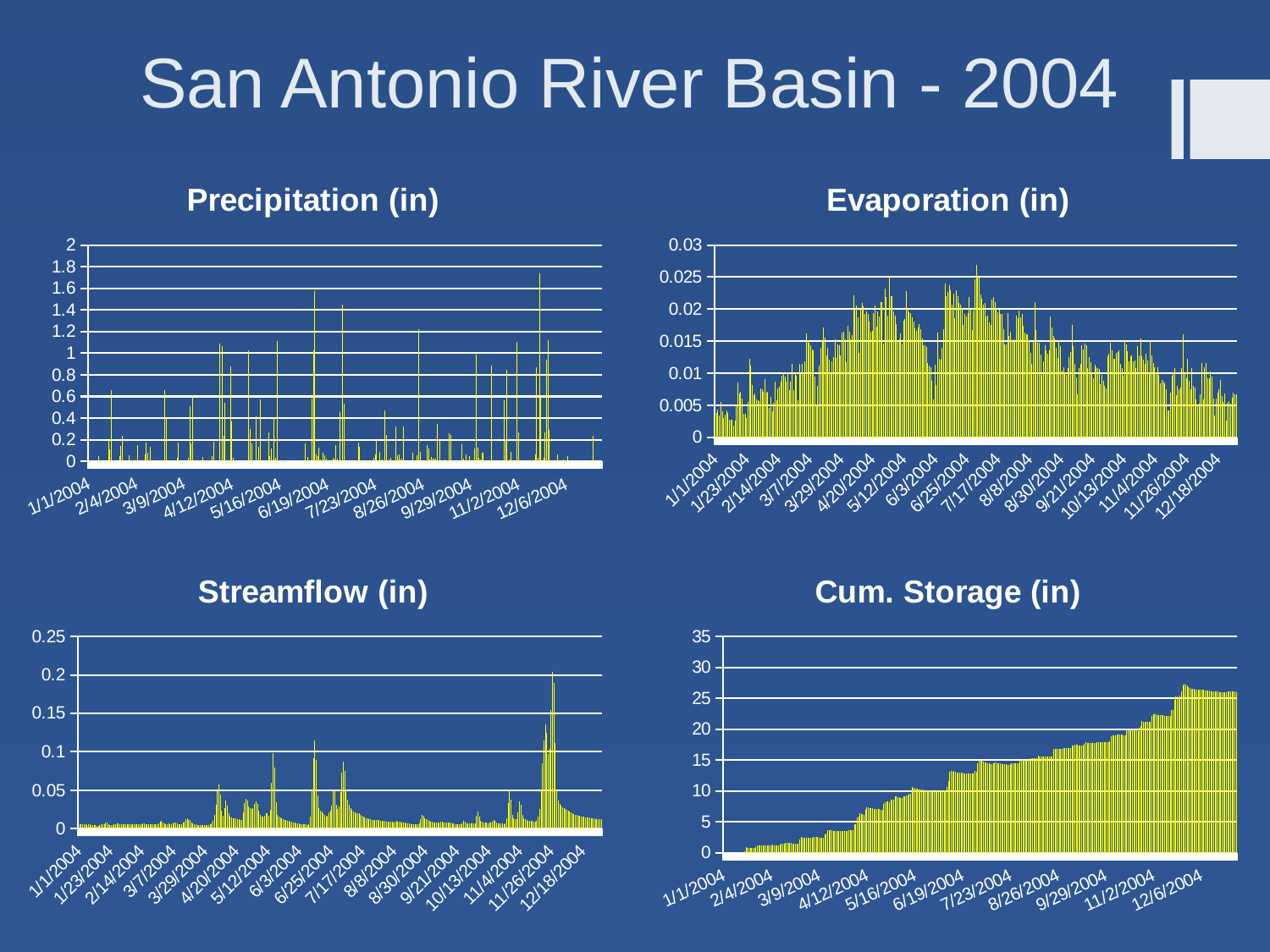

# San Antonio River Basin - 2004

### Chart:

| Category | Precipitation (in) |
|---|---|
| 37987 | 0.0 |
| 37988 | 2.0858307086614173e-05 |
| 37989 | 0.0 |
| 37990 | 0.0 |
| 37991 | 0.0 |
| 37992 | 0.0 |
| 37993 | 2.607291338582677e-05 |
| 37994 | 0.04826102362204724 |
| 37995 | 0.0019450393700787402 |
| 37996 | 0.0 |
| 37997 | 0.0 |
| 37998 | 0.0 |
| 37999 | 0.00015643740157480316 |
| 38000 | 0.0006153188976377953 |
| 38001 | 0.19573464566929133 |
| 38002 | 0.10820787401574802 |
| 38003 | 0.658220472440945 |
| 38004 | 6.778937007874015e-05 |
| 38005 | 1.5643740157480315e-05 |
| 38006 | 0.0 |
| 38007 | 0.0 |
| 38008 | 0.0 |
| 38009 | 0.04693110236220473 |
| 38010 | 0.1391771653543307 |
| 38011 | 0.2348334645669291 |
| 38012 | 0.0 |
| 38013 | 0.002398708661417323 |
| 38014 | 0.0 |
| 38015 | 0.0 |
| 38016 | 0.052886220472440945 |
| 38017 | 0.00043281102362204726 |
| 38018 | 0.000198153937007874 |
| 38019 | 0.01245763779527559 |
| 38020 | 0.0 |
| 38021 | 0.0088751968503937 |
| 38022 | 0.15079015748031496 |
| 38023 | 0.0 |
| 38024 | 0.0 |
| 38025 | 0.0 |
| 38026 | 2.607291338582677e-05 |
| 38027 | 0.06421220472440944 |
| 38028 | 0.17207086614173225 |
| 38029 | 0.07681614173228346 |
| 38030 | 0.0021901220472440946 |
| 38031 | 0.13348267716535434 |
| 38032 | 0.0 |
| 38033 | 0.0 |
| 38034 | 0.0 |
| 38035 | 0.0 |
| 38036 | 0.0 |
| 38037 | 4.6931102362204726e-05 |
| 38038 | 0.0 |
| 38039 | 0.0 |
| 38040 | 0.0010481299212598426 |
| 38041 | 0.657763779527559 |
| 38042 | 0.3966692913385827 |
| 38043 | 0.0 |
| 38044 | 0.0 |
| 38045 | 0.0 |
| 38046 | 0.004880866141732283 |
| 38047 | 0.0 |
| 38048 | 0.008270314960629922 |
| 38049 | 0.011133110236220472 |
| 38050 | 0.030468779527559057 |
| 38051 | 0.17546535433070864 |
| 38052 | 0.0 |
| 38053 | 0.0 |
| 38054 | 0.0 |
| 38055 | 0.0 |
| 38056 | 0.0 |
| 38057 | 0.00015643740157480316 |
| 38058 | 0.030463582677165355 |
| 38059 | 0.5117125984251968 |
| 38060 | 0.16315905511811024 |
| 38061 | 0.6110118110236221 |
| 38062 | 0.0020493307086614176 |
| 38063 | 0.0 |
| 38064 | 0.0 |
| 38065 | 0.0 |
| 38066 | 0.0009855551181102362 |
| 38067 | 0.00014600826771653543 |
| 38068 | 0.038749527559055114 |
| 38069 | 6.778937007874015e-05 |
| 38070 | 0.012311614173228347 |
| 38071 | 0.0008030472440944882 |
| 38072 | 0.00026594370078740156 |
| 38073 | 0.007670629921259843 |
| 38074 | 0.0 |
| 38075 | 0.04890748031496063 |
| 38076 | 0.18408503937007875 |
| 38077 | 0.0 |
| 38078 | 0.0 |
| 38079 | 7.3003937007874e-05 |
| 38080 | 1.0856299212598424 |
| 38081 | 0.00022944133858267715 |
| 38082 | 1.0660905511811025 |
| 38083 | 0.23354527559055116 |
| 38084 | 0.5421535433070866 |
| 38085 | 0.0 |
| 38086 | 0.0 |
| 38087 | 0.0 |
| 38088 | 0.8814291338582677 |
| 38089 | 0.3681964566929134 |
| 38090 | 0.029519724409448823 |
| 38091 | 0.0 |
| 38092 | 0.0 |
| 38093 | 0.0 |
| 38094 | 0.0 |
| 38095 | 0.0 |
| 38096 | 0.00017729566929133858 |
| 38097 | 0.0 |
| 38098 | 0.0022579133858267714 |
| 38099 | 0.0 |
| 38100 | 0.0 |
| 38101 | 1.027748031496063 |
| 38102 | 0.2988007874015748 |
| 38103 | 0.16879055118110237 |
| 38104 | 0.0009490551181102361 |
| 38105 | 0.0 |
| 38106 | 0.41375984251968495 |
| 38107 | 0.0 |
| 38108 | 0.13113110236220474 |
| 38109 | 0.5690354330708661 |
| 38110 | 0.0 |
| 38111 | 0.0 |
| 38112 | 0.0 |
| 38113 | 0.0 |
| 38114 | 0.0 |
| 38115 | 0.26592283464566924 |
| 38116 | 0.04865708661417322 |
| 38117 | 0.12276692913385827 |
| 38118 | 0.01569590551181102 |
| 38119 | 0.4088031496062992 |
| 38120 | 0.029186023622047245 |
| 38121 | 1.114027559055118 |
| 38122 | 0.0 |
| 38123 | 0.0 |
| 38124 | 0.0 |
| 38125 | 0.0006048897637795275 |
| 38126 | 2.0858307086614173e-05 |
| 38127 | 1.5643740157480315e-05 |
| 38128 | 0.0015956614173228344 |
| 38129 | 1.5643740157480315e-05 |
| 38130 | 0.0 |
| 38131 | 0.0 |
| 38132 | 0.0 |
| 38133 | 0.0 |
| 38134 | 0.0 |
| 38135 | 0.01160244094488189 |
| 38136 | 5.214566929133858e-06 |
| 38137 | 0.0 |
| 38138 | 0.0002503 |
| 38139 | 0.00043281102362204726 |
| 38140 | 0.0 |
| 38141 | 0.1692496062992126 |
| 38142 | 0.008776141732283464 |
| 38143 | 0.0370496062992126 |
| 38144 | 0.0 |
| 38145 | 0.00011993543307086614 |
| 38146 | 0.5786614173228346 |
| 38147 | 1.029015748031496 |
| 38148 | 1.5704763779527557 |
| 38149 | 0.06727322834645669 |
| 38150 | 0.046107480314960626 |
| 38151 | 0.1286437007874016 |
| 38152 | 0.015570748031496063 |
| 38153 | 0.002122334645669291 |
| 38154 | 0.08207244094488188 |
| 38155 | 0.05548307086614173 |
| 38156 | 0.026469212598425194 |
| 38157 | 0.0 |
| 38158 | 0.0 |
| 38159 | 0.000698751968503937 |
| 38160 | 0.0 |
| 38161 | 0.028937007874015746 |
| 38162 | 0.02604255905511811 |
| 38163 | 0.14723897637795275 |
| 38164 | 0.02821523622047244 |
| 38165 | 0.0013269173228346457 |
| 38166 | 0.45459055118110236 |
| 38167 | 0.0035724685039370077 |
| 38168 | 1.4455078740157479 |
| 38169 | 0.5301929133858269 |
| 38170 | 0.0028106574803149604 |
| 38171 | 0.0 |
| 38172 | 0.0 |
| 38173 | 0.0 |
| 38174 | 0.0 |
| 38175 | 0.00029201653543307085 |
| 38176 | 0.0 |
| 38177 | 8.343346456692913e-05 |
| 38178 | 0.00011993543307086614 |
| 38179 | 0.1758511811023622 |
| 38180 | 0.13191850393700788 |
| 38181 | 0.00016686653543307087 |
| 38182 | 0.0 |
| 38183 | 0.0 |
| 38184 | 0.0 |
| 38185 | 0.0 |
| 38186 | 3.128748031496063e-05 |
| 38187 | 0.0013453622047244094 |
| 38188 | 0.00017729566929133858 |
| 38189 | 0.0 |
| 38190 | 0.02941023622047244 |
| 38191 | 0.0657244094488189 |
| 38192 | 0.19648543307086613 |
| 38193 | 0.0002503 |
| 38194 | 0.08671850393700788 |
| 38195 | 0.0012619291338582677 |
| 38196 | 0.014428740157480316 |
| 38197 | 0.0016425944881889765 |
| 38198 | 0.47331102362204724 |
| 38199 | 0.243353937007874 |
| 38200 | 0.0075089763779527564 |
| 38201 | 0.019210511811023623 |
| 38202 | 0.03154299212598425 |
| 38203 | 0.0 |
| 38204 | 0.0 |
| 38205 | 0.0 |
| 38206 | 0.32346023622047243 |
| 38207 | 0.05596299212598425 |
| 38208 | 0.06348740157480315 |
| 38209 | 0.015132716535433072 |
| 38210 | 0.026166771653543305 |
| 38211 | 0.32402874015748034 |
| 38212 | 0.0 |
| 38213 | 0.0 |
| 38214 | 0.0 |
| 38215 | 0.0 |
| 38216 | 0.0 |
| 38217 | 0.0 |
| 38218 | 0.07759291338582677 |
| 38219 | 0.0003702350393700787 |
| 38220 | 0.00021379763779527555 |
| 38221 | 0.05803818897637795 |
| 38222 | 1.2214212598425196 |
| 38223 | 0.08633779527559055 |
| 38224 | 0.0006570354330708661 |
| 38225 | 9.386259842519685e-05 |
| 38226 | 0.0 |
| 38227 | 5.7360236220472436e-05 |
| 38228 | 0.1533555118110236 |
| 38229 | 0.12096771653543306 |
| 38230 | 0.020305590551181103 |
| 38231 | 0.038014291338582674 |
| 38232 | 0.02892527559055118 |
| 38233 | 0.02464933070866142 |
| 38234 | 0.025155118110236217 |
| 38235 | 0.34658700787401575 |
| 38236 | 0.008864803149606299 |
| 38237 | 0.20046929133858266 |
| 38238 | 0.0038275 |
| 38239 | 0.0 |
| 38240 | 0.0 |
| 38241 | 0.016509370078740156 |
| 38242 | 0.0005736023622047244 |
| 38243 | 5.214566929133858e-05 |
| 38244 | 0.2582468503937008 |
| 38245 | 0.24552834645669291 |
| 38246 | 0.003431192913385827 |
| 38247 | 0.0025499291338582676 |
| 38248 | 0.0 |
| 38249 | 0.00035459133858267716 |
| 38250 | 0.0 |
| 38251 | 0.0 |
| 38252 | 0.001684311023622047 |
| 38253 | 0.154653937007874 |
| 38254 | 0.02894090551181102 |
| 38255 | 9.386259842519685e-05 |
| 38256 | 0.06556811023622047 |
| 38257 | 0.0012045669291338582 |
| 38258 | 0.05255787401574803 |
| 38259 | 0.0 |
| 38260 | 0.0 |
| 38261 | 2.0858307086614173e-05 |
| 38262 | 0.12055078740157481 |
| 38263 | 0.9845078740157479 |
| 38264 | 0.12385669291338582 |
| 38265 | 0.02936850393700787 |
| 38266 | 0.019705905511811023 |
| 38267 | 0.08208779527559056 |
| 38268 | 0.07835944881889763 |
| 38269 | 0.009876417322834646 |
| 38270 | 0.0006883228346456692 |
| 38271 | 0.0 |
| 38272 | 0.0 |
| 38273 | 0.004364606299212598 |
| 38274 | 0.8861850393700788 |
| 38275 | 0.0009699133858267717 |
| 38276 | 0.0 |
| 38277 | 0.0 |
| 38278 | 0.0 |
| 38279 | 0.0 |
| 38280 | 0.0 |
| 38281 | 0.0 |
| 38282 | 0.0 |
| 38283 | 0.5615787401574803 |
| 38284 | 0.18985748031496064 |
| 38285 | 0.8425551181102361 |
| 38286 | 0.0001877248031496063 |
| 38287 | 0.014100236220472441 |
| 38288 | 0.08560236220472442 |
| 38289 | 0.0007874015748031496 |
| 38290 | 0.0 |
| 38291 | 0.0011680669291338583 |
| 38292 | 1.100952755905512 |
| 38293 | 0.26389409448818896 |
| 38294 | 0.0 |
| 38295 | 0.0 |
| 38296 | 0.0 |
| 38297 | 0.0 |
| 38298 | 0.0 |
| 38299 | 0.0 |
| 38300 | 0.0 |
| 38301 | 0.0 |
| 38302 | 0.0003754496062992126 |
| 38303 | 9.386259842519685e-05 |
| 38304 | 0.0 |
| 38305 | 0.06188149606299213 |
| 38306 | 0.8708031496062992 |
| 38307 | 0.032898779527559055 |
| 38308 | 1.739011811023622 |
| 38309 | 0.5886023622047244 |
| 38310 | 0.0 |
| 38311 | 0.0313865748031496 |
| 38312 | 0.2648066929133858 |
| 38313 | 0.9386929133858267 |
| 38314 | 1.1167480314960632 |
| 38315 | 0.2921208661417323 |
| 38316 | 0.0 |
| 38317 | 0.0 |
| 38318 | 0.0014079370078740156 |
| 38319 | 0.0 |
| 38320 | 4.1716535433070865e-05 |
| 38321 | 0.06767992125984253 |
| 38322 | 0.008604055118110236 |
| 38323 | 0.0 |
| 38324 | 0.0 |
| 38325 | 0.01622775590551181 |
| 38326 | 0.005324094488188976 |
| 38327 | 0.01093496062992126 |
| 38328 | 0.05038346456692913 |
| 38329 | 0.0 |
| 38330 | 0.001434007874015748 |
| 38331 | 0.0 |
| 38332 | 0.0 |
| 38333 | 0.0 |
| 38334 | 0.0 |
| 38335 | 0.0 |
| 38336 | 0.0 |
| 38337 | 0.0 |
| 38338 | 0.000359805905511811 |
| 38339 | 0.0020441141732283467 |
| 38340 | 0.0 |
| 38341 | 0.0 |
| 38342 | 0.0 |
| 38343 | 0.004369803149606299 |
| 38344 | 0.0004953858267716535 |
| 38345 | 0.0 |
| 38346 | 0.2358240157480315 |
| 38347 | 0.00038066417322834645 |
| 38348 | 0.0 |
| 38349 | 0.0 |
| 38350 | 0.0 |
| 38351 | 0.0 |
| 38352 | 0.0 |

### Chart:

| Category | Evaporation (in) |
|---|---|
| 37987 | 0.003323468503937007 |
| 37988 | 0.0038516811023622047 |
| 37989 | 0.004353661417322834 |
| 37990 | 0.0033693976377952755 |
| 37991 | 0.005541299212598425 |
| 37992 | 0.00401244094488189 |
| 37993 | 0.003038035433070866 |
| 37994 | 0.003559688976377953 |
| 37995 | 0.004235551181102362 |
| 37996 | 0.0038385590551181102 |
| 37997 | 0.002818216535433071 |
| 37998 | 0.0027558818897637795 |
| 37999 | 0.002690263779527559 |
| 38000 | 0.0018667716535433073 |
| 38001 | 0.0026279291338582676 |
| 38002 | 0.0049442125984251965 |
| 38003 | 0.008500629921259842 |
| 38004 | 0.006778188976377953 |
| 38005 | 0.007116102362204724 |
| 38006 | 0.006066259842519685 |
| 38007 | 0.0037007637795275585 |
| 38008 | 0.0036581102362204724 |
| 38009 | 0.003054437007874016 |
| 38010 | 0.005554448818897637 |
| 38011 | 0.012240787401574804 |
| 38012 | 0.011243425196850393 |
| 38013 | 0.008103661417322834 |
| 38014 | 0.006548543307086614 |
| 38015 | 0.0068077165354330695 |
| 38016 | 0.005918622047244094 |
| 38017 | 0.005800511811023622 |
| 38018 | 0.0056069291338582666 |
| 38019 | 0.007631220472440944 |
| 38020 | 0.007542637795275591 |
| 38021 | 0.007089881889763778 |
| 38022 | 0.00907476377952756 |
| 38023 | 0.006988149606299212 |
| 38024 | 0.007112834645669291 |
| 38025 | 0.004570196850393701 |
| 38026 | 0.006305748031496063 |
| 38027 | 0.00411744094488189 |
| 38028 | 0.005370708661417323 |
| 38029 | 0.008684370078740157 |
| 38030 | 0.005826732283464566 |
| 38031 | 0.007598385826771654 |
| 38032 | 0.007883818897637796 |
| 38033 | 0.008677795275590552 |
| 38034 | 0.0095701968503937 |
| 38035 | 0.010131220472440944 |
| 38036 | 0.009419251968503937 |
| 38037 | 0.008690905511811025 |
| 38038 | 0.010180433070866142 |
| 38039 | 0.007414685039370079 |
| 38040 | 0.008740118110236221 |
| 38041 | 0.01145996062992126 |
| 38042 | 0.007388425196850394 |
| 38043 | 0.009872007874015749 |
| 38044 | 0.009606259842519685 |
| 38045 | 0.005731614173228346 |
| 38046 | 0.011466496062992125 |
| 38047 | 0.009816259842519685 |
| 38048 | 0.011463228346456692 |
| 38049 | 0.01005248031496063 |
| 38050 | 0.0118601968503937 |
| 38051 | 0.01615484251968504 |
| 38052 | 0.015131220472440943 |
| 38053 | 0.014819527559055117 |
| 38054 | 0.014412716535433068 |
| 38055 | 0.013684370078740156 |
| 38056 | 0.013622007874015749 |
| 38057 | 0.009419251968503937 |
| 38058 | 0.004967165354330709 |
| 38059 | 0.008028188976377953 |
| 38060 | 0.011207322834645669 |
| 38061 | 0.013914015748031496 |
| 38062 | 0.015039330708661414 |
| 38063 | 0.017109566929133856 |
| 38064 | 0.015528188976377953 |
| 38065 | 0.012844448818897637 |
| 38066 | 0.01399275590551181 |
| 38067 | 0.01208988188976378 |
| 38068 | 0.010160748031496063 |
| 38069 | 0.011794606299212598 |
| 38070 | 0.012575433070866142 |
| 38071 | 0.015334606299212596 |
| 38072 | 0.012395 |
| 38073 | 0.014534094488188976 |
| 38074 | 0.014376614173228344 |
| 38075 | 0.012837913385826771 |
| 38076 | 0.016309015748031497 |
| 38077 | 0.016509173228346455 |
| 38078 | 0.015288700787401575 |
| 38079 | 0.011706023622047245 |
| 38080 | 0.017457322834645666 |
| 38081 | 0.0164140157480315 |
| 38082 | 0.015291968503937006 |
| 38083 | 0.015938307086614173 |
| 38084 | 0.022116102362204727 |
| 38085 | 0.020098385826771654 |
| 38086 | 0.020511771653543304 |
| 38087 | 0.01878279527559055 |
| 38088 | 0.013152874015748032 |
| 38089 | 0.02022307086614173 |
| 38090 | 0.020931732283464566 |
| 38091 | 0.020426496062992124 |
| 38092 | 0.019196181102362205 |
| 38093 | 0.019681732283464568 |
| 38094 | 0.01923224409448819 |
| 38095 | 0.018090511811023623 |
| 38096 | 0.016509173228346455 |
| 38097 | 0.016614133858267717 |
| 38098 | 0.019324133858267718 |
| 38099 | 0.020518346456692912 |
| 38100 | 0.01730968503937008 |
| 38101 | 0.019648937007874016 |
| 38102 | 0.01888775590551181 |
| 38103 | 0.021046574803149608 |
| 38104 | 0.021089212598425198 |
| 38105 | 0.014685000000000002 |
| 38106 | 0.02325456692913386 |
| 38107 | 0.021873346456692914 |
| 38108 | 0.01900259842519685 |
| 38109 | 0.025183700787401574 |
| 38110 | 0.022001299212598427 |
| 38111 | 0.022001299212598427 |
| 38112 | 0.01960956692913386 |
| 38113 | 0.019041968503937006 |
| 38114 | 0.01768043307086614 |
| 38115 | 0.014970433070866141 |
| 38116 | 0.015311653543307087 |
| 38117 | 0.01615811023622047 |
| 38118 | 0.014691574803149605 |
| 38119 | 0.018129881889763777 |
| 38120 | 0.018444842519685038 |
| 38121 | 0.022755866141732285 |
| 38122 | 0.020013110236220474 |
| 38123 | 0.01953736220472441 |
| 38124 | 0.01934051181102362 |
| 38125 | 0.018733582677165354 |
| 38126 | 0.01802492125984252 |
| 38127 | 0.016948779527559056 |
| 38128 | 0.01656492125984252 |
| 38129 | 0.017201417322834648 |
| 38130 | 0.017654173228346455 |
| 38131 | 0.01692255905511811 |
| 38132 | 0.015475708661417325 |
| 38133 | 0.014379881889763779 |
| 38134 | 0.014373346456692913 |
| 38135 | 0.01405507874015748 |
| 38136 | 0.01160759842519685 |
| 38137 | 0.011164685039370077 |
| 38138 | 0.010964527559055118 |
| 38139 | 0.00881232283464567 |
| 38140 | 0.00587267716535433 |
| 38141 | 0.011315590551181101 |
| 38142 | 0.008156141732283463 |
| 38143 | 0.016391062992125983 |
| 38144 | 0.012240787401574804 |
| 38145 | 0.01211283464566929 |
| 38146 | 0.013946811023622045 |
| 38147 | 0.01683066929133858 |
| 38148 | 0.024019015748031496 |
| 38149 | 0.02204720472440945 |
| 38150 | 0.022736181102362203 |
| 38151 | 0.023720433070866142 |
| 38152 | 0.02288055118110236 |
| 38153 | 0.02069551181102362 |
| 38154 | 0.022355629921259845 |
| 38155 | 0.018579370078740158 |
| 38156 | 0.022910078740157477 |
| 38157 | 0.02202425196850394 |
| 38158 | 0.021013740157480316 |
| 38159 | 0.02074799212598425 |
| 38160 | 0.020193543307086618 |
| 38161 | 0.017473740157480315 |
| 38162 | 0.019261771653543307 |
| 38163 | 0.018900905511811023 |
| 38164 | 0.019396299212598424 |
| 38165 | 0.021833976377952757 |
| 38166 | 0.019954055118110235 |
| 38167 | 0.01673555118110236 |
| 38168 | 0.019711259842519684 |
| 38169 | 0.024714527559055115 |
| 38170 | 0.026896299212598427 |
| 38171 | 0.02499011811023622 |
| 38172 | 0.02510822834645669 |
| 38173 | 0.02222767716535433 |
| 38174 | 0.02166992125984252 |
| 38175 | 0.020764409448818896 |
| 38176 | 0.020974370078740156 |
| 38177 | 0.0188648031496063 |
| 38178 | 0.01902555118110236 |
| 38179 | 0.017883818897637797 |
| 38180 | 0.01759511811023622 |
| 38181 | 0.021509173228346456 |
| 38182 | 0.021840511811023623 |
| 38183 | 0.02104326771653543 |
| 38184 | 0.020111535433070864 |
| 38185 | 0.01950456692913386 |
| 38186 | 0.019881850393700787 |
| 38187 | 0.019248661417322833 |
| 38188 | 0.0191896062992126 |
| 38189 | 0.016833976377952756 |
| 38190 | 0.0144651968503937 |
| 38191 | 0.014468464566929134 |
| 38192 | 0.019366771653543308 |
| 38193 | 0.015784094488188974 |
| 38194 | 0.016436968503937006 |
| 38195 | 0.015108228346456695 |
| 38196 | 0.015351023622047244 |
| 38197 | 0.015036062992125983 |
| 38198 | 0.018943543307086613 |
| 38199 | 0.01854984251968504 |
| 38200 | 0.019806417322834644 |
| 38201 | 0.01878279527559055 |
| 38202 | 0.019314291338582677 |
| 38203 | 0.017454055118110236 |
| 38204 | 0.016374645669291338 |
| 38205 | 0.016066259842519685 |
| 38206 | 0.01607279527559055 |
| 38207 | 0.015157440944881887 |
| 38208 | 0.013188937007874015 |
| 38209 | 0.011414015748031496 |
| 38210 | 0.015039330708661414 |
| 38211 | 0.021154842519685038 |
| 38212 | 0.016791299212598428 |
| 38213 | 0.01472767716535433 |
| 38214 | 0.01477031496062992 |
| 38215 | 0.012923188976377955 |
| 38216 | 0.009770314960629922 |
| 38217 | 0.01188972440944882 |
| 38218 | 0.01429787401574803 |
| 38219 | 0.013549842519685041 |
| 38220 | 0.013074133858267717 |
| 38221 | 0.013549842519685041 |
| 38222 | 0.01888122047244094 |
| 38223 | 0.01707673228346457 |
| 38224 | 0.015872677165354333 |
| 38225 | 0.015475708661417325 |
| 38226 | 0.014022283464566928 |
| 38227 | 0.012411377952755907 |
| 38228 | 0.015219803149606298 |
| 38229 | 0.014278188976377951 |
| 38230 | 0.01041007874015748 |
| 38231 | 0.010915314960629922 |
| 38232 | 0.010114803149606298 |
| 38233 | 0.009753897637795276 |
| 38234 | 0.010830039370078742 |
| 38235 | 0.012578700787401573 |
| 38236 | 0.013274251968503936 |
| 38237 | 0.01760496062992126 |
| 38238 | 0.014235551181102361 |
| 38239 | 0.011519015748031495 |
| 38240 | 0.009399566929133856 |
| 38241 | 0.006706023622047245 |
| 38242 | 0.01074799212598425 |
| 38243 | 0.01140744094488189 |
| 38244 | 0.014310984251968506 |
| 38245 | 0.013753267716535433 |
| 38246 | 0.014691574803149605 |
| 38247 | 0.014366771653543307 |
| 38248 | 0.010770984251968504 |
| 38249 | 0.01246716535433071 |
| 38250 | 0.011751929133858268 |
| 38251 | 0.010144330708661418 |
| 38252 | 0.009235551181102362 |
| 38253 | 0.011295905511811024 |
| 38254 | 0.01099736220472441 |
| 38255 | 0.010751299212598426 |
| 38256 | 0.010711929133858268 |
| 38257 | 0.00823488188976378 |
| 38258 | 0.009806417322834646 |
| 38259 | 0.008887755905511812 |
| 38260 | 0.00802492125984252 |
| 38261 | 0.007627913385826772 |
| 38262 | 0.012608228346456694 |
| 38263 | 0.013060984251968505 |
| 38264 | 0.014783425196850395 |
| 38265 | 0.013638425196850395 |
| 38266 | 0.012188307086614173 |
| 38267 | 0.012211259842519685 |
| 38268 | 0.013113503937007873 |
| 38269 | 0.013280826771653544 |
| 38270 | 0.013608897637795273 |
| 38271 | 0.01151244094488189 |
| 38272 | 0.010800511811023622 |
| 38273 | 0.00958988188976378 |
| 38274 | 0.014996692913385824 |
| 38275 | 0.014550511811023622 |
| 38276 | 0.013461259842519686 |
| 38277 | 0.0118601968503937 |
| 38278 | 0.012700118110236221 |
| 38279 | 0.012755866141732282 |
| 38280 | 0.011879881889763778 |
| 38281 | 0.012014409448818897 |
| 38282 | 0.010793937007874017 |
| 38283 | 0.014261771653543306 |
| 38284 | 0.01275259842519685 |
| 38285 | 0.01542976377952756 |
| 38286 | 0.012618070866141732 |
| 38287 | 0.012168622047244095 |
| 38288 | 0.011466496062992125 |
| 38289 | 0.012992086614173228 |
| 38290 | 0.012007834645669293 |
| 38291 | 0.009934370078740156 |
| 38292 | 0.015193543307086613 |
| 38293 | 0.012716496062992126 |
| 38294 | 0.011610866141732283 |
| 38295 | 0.010908779527559056 |
| 38296 | 0.010196811023622045 |
| 38297 | 0.01089236220472441 |
| 38298 | 0.00971783464566929 |
| 38299 | 0.008474370078740157 |
| 38300 | 0.008999330708661418 |
| 38301 | 0.008658110236220472 |
| 38302 | 0.008395629921259843 |
| 38303 | 0.007549173228346457 |
| 38304 | 0.004209291338582677 |
| 38305 | 0.004242086614173229 |
| 38306 | 0.006994724409448819 |
| 38307 | 0.00962267716535433 |
| 38308 | 0.009954055118110235 |
| 38309 | 0.010856259842519686 |
| 38310 | 0.006535393700787402 |
| 38311 | 0.007985551181102363 |
| 38312 | 0.007565590551181102 |
| 38313 | 0.0077624409448818895 |
| 38314 | 0.010856259842519686 |
| 38315 | 0.016017047244094487 |
| 38316 | 0.009950748031496063 |
| 38317 | 0.009173188976377953 |
| 38318 | 0.012253897637795276 |
| 38319 | 0.008756535433070867 |
| 38320 | 0.00749996062992126 |
| 38321 | 0.010862834645669292 |
| 38322 | 0.008021614173228346 |
| 38323 | 0.007795236220472442 |
| 38324 | 0.005957992125984251 |
| 38325 | 0.005032795275590552 |
| 38326 | 0.005321496062992126 |
| 38327 | 0.00672240157480315 |
| 38328 | 0.011646968503937007 |
| 38329 | 0.005931732283464566 |
| 38330 | 0.010895629921259843 |
| 38331 | 0.011578070866141732 |
| 38332 | 0.009189606299212599 |
| 38333 | 0.00925523622047244 |
| 38334 | 0.010275551181102361 |
| 38335 | 0.009452086614173228 |
| 38336 | 0.0060137401574803144 |
| 38337 | 0.0034514173228346453 |
| 38338 | 0.00608263779527559 |
| 38339 | 0.007037362204724409 |
| 38340 | 0.007522952755905512 |
| 38341 | 0.008982913385826772 |
| 38342 | 0.006397598425196851 |
| 38343 | 0.005528188976377953 |
| 38344 | 0.00690287401574803 |
| 38345 | 0.0026640196850393704 |
| 38346 | 0.005400236220472441 |
| 38347 | 0.005718464566929133 |
| 38348 | 0.005219803149606299 |
| 38349 | 0.006181062992125984 |
| 38350 | 0.006915984251968503 |
| 38351 | 0.0067519291338582685 |
| 38352 | 0.006761771653543307 |

### Chart:

| Category | Streamflow (in) |
|---|---|
| 37987 | None |
| 37988 | 0.005527798937513352 |
| 37989 | 0.00555198003522776 |
| 37990 | 0.0055326351570562345 |
| 37991 | 0.005455255644370133 |
| 37992 | 0.005397221009855557 |
| 37993 | 0.005368203692598269 |
| 37994 | 0.005440746985741489 |
| 37995 | 0.005566488693856403 |
| 37996 | 0.005208608447683186 |
| 37997 | 0.004739495152023697 |
| 37998 | 0.004671788078423359 |
| 37999 | 0.0045121928335082745 |
| 38000 | 0.0042316921000211585 |
| 38001 | 0.004207511002306752 |
| 38002 | 0.0049619612509962385 |
| 38003 | 0.006045274428601654 |
| 38004 | 0.006137162599916399 |
| 38005 | 0.006132326380373519 |
| 38006 | 0.008057141758440285 |
| 38007 | 0.008342478711470282 |
| 38008 | 0.006277412966659958 |
| 38009 | 0.005324677716712337 |
| 38010 | 0.005097375398196915 |
| 38011 | 0.00522311710631183 |
| 38012 | 0.005498781620256065 |
| 38013 | 0.005987239794087078 |
| 38014 | 0.0066739829691762256 |
| 38015 | 0.0068142333359197844 |
| 38016 | 0.006407990894317754 |
| 38017 | 0.006016257111344367 |
| 38018 | 0.005784118573286063 |
| 38019 | 0.005798627231914707 |
| 38020 | 0.0058131358905433505 |
| 38021 | 0.005721247719228606 |
| 38022 | 0.00573575637785725 |
| 38023 | 0.005721247719228606 |
| 38024 | 0.005610014669742335 |
| 38025 | 0.005687394182428437 |
| 38026 | 0.005784118573286063 |
| 38027 | 0.0056728855237997925 |
| 38028 | 0.005614850889285217 |
| 38029 | 0.005697066621514199 |
| 38030 | 0.005895351622772333 |
| 38031 | 0.006219378332145382 |
| 38032 | 0.006606275895575888 |
| 38033 | 0.006572422358775719 |
| 38034 | 0.006272576747117077 |
| 38035 | 0.006243559429859789 |
| 38036 | 0.0061226539412877565 |
| 38037 | 0.005900187842315215 |
| 38038 | 0.005745428816943013 |
| 38039 | 0.005605178450199454 |
| 38040 | 0.00551812649842759 |
| 38041 | 0.005556816254770641 |
| 38042 | 0.005871170525057927 |
| 38043 | 0.006968992361291988 |
| 38044 | 0.009517680060390445 |
| 38045 | 0.010276966528622812 |
| 38046 | 0.00829411651604147 |
| 38047 | 0.00690612150723453 |
| 38048 | 0.006432171992032161 |
| 38049 | 0.0064902066265467365 |
| 38050 | 0.006664310530090463 |
| 38051 | 0.006470861748375211 |
| 38052 | 0.006190361014888094 |
| 38053 | 0.0065530774806041945 |
| 38054 | 0.008023288221640116 |
| 38055 | 0.008158702368840793 |
| 38056 | 0.006852923092262835 |
| 38057 | 0.0062629043080313146 |
| 38058 | 0.0060065846722586035 |
| 38059 | 0.0059098602814009775 |
| 38060 | 0.007839511879010625 |
| 38061 | 0.009609568231705189 |
| 38062 | 0.012849835325435677 |
| 38063 | 0.013638139110925332 |
| 38064 | 0.01180037568463043 |
| 38065 | 0.010915347508283147 |
| 38066 | 0.008265099198784182 |
| 38067 | 0.006852923092262835 |
| 38068 | 0.006156507478087925 |
| 38069 | 0.005411729668484201 |
| 38070 | 0.004797529786538273 |
| 38071 | 0.004633098322080308 |
| 38072 | 0.004628262102537427 |
| 38073 | 0.004691132956594884 |
| 38074 | 0.004710477834766409 |
| 38075 | 0.004579899907108613 |
| 38076 | 0.004429977101279292 |
| 38077 | 0.004381614905850479 |
| 38078 | 0.004787857347452511 |
| 38079 | 0.005890515403229452 |
| 38080 | 0.007559011145523509 |
| 38081 | 0.010407544456280608 |
| 38082 | 0.017845650113232085 |
| 38083 | 0.031193616051584536 |
| 38084 | 0.04855564421052849 |
| 38085 | 0.05779282353743182 |
| 38086 | 0.04439649540365055 |
| 38087 | 0.023987648932691362 |
| 38088 | 0.017313665963515138 |
| 38089 | 0.027373002612708287 |
| 38090 | 0.03656181974418281 |
| 38091 | 0.02964602579786251 |
| 38092 | 0.01992522451667105 |
| 38093 | 0.015620989123506675 |
| 38094 | 0.014170123260642278 |
| 38095 | 0.0138799500880694 |
| 38096 | 0.013541414720067707 |
| 38097 | 0.0131545171566372 |
| 38098 | 0.012864343984064322 |
| 38099 | 0.012525808616062629 |
| 38100 | 0.011848737880059244 |
| 38101 | 0.01151020251205755 |
| 38102 | 0.021231003793249013 |
| 38103 | 0.03346663923673876 |
| 38104 | 0.03839958317047771 |
| 38105 | 0.03704544169847094 |
| 38106 | 0.02911404164814557 |
| 38107 | 0.0263090343132744 |
| 38108 | 0.025922136749843894 |
| 38109 | 0.026889380658420163 |
| 38110 | 0.03225758435101843 |
| 38111 | 0.03554621364017772 |
| 38112 | 0.03187068678758792 |
| 38113 | 0.02360075136926086 |
| 38114 | 0.01823254767666259 |
| 38115 | 0.016152973273223622 |
| 38116 | 0.015282453755504983 |
| 38117 | 0.016975130595513446 |
| 38118 | 0.02031212208010156 |
| 38119 | 0.0197317757349558 |
| 38120 | 0.016636595227511753 |
| 38121 | 0.02451963308240831 |
| 38122 | 0.05996912233172841 |
| 38123 | 0.09783672135248919 |
| 38124 | 0.07907218952610964 |
| 38125 | 0.03448224534074384 |
| 38126 | 0.018377634262949027 |
| 38127 | 0.015766075709793114 |
| 38128 | 0.014315209846928717 |
| 38129 | 0.013347965938352451 |
| 38130 | 0.012622533006920254 |
| 38131 | 0.01180037568463043 |
| 38132 | 0.011026580557769417 |
| 38133 | 0.010591320798910099 |
| 38134 | 0.010204423235479593 |
| 38135 | 0.009638585548962478 |
| 38136 | 0.008976023471587737 |
| 38137 | 0.00828928029649859 |
| 38138 | 0.00767024419500978 |
| 38139 | 0.007201130899350291 |
| 38140 | 0.006819069555462666 |
| 38141 | 0.006514387724261142 |
| 38142 | 0.006369301137974704 |
| 38143 | 0.006166179917173687 |
| 38144 | 0.005924368940029622 |
| 38145 | 0.005817972110086232 |
| 38146 | 0.005595506011113692 |
| 38147 | 0.005387548570769795 |
| 38148 | 0.005460091863913014 |
| 38149 | 0.015258272657790575 |
| 38150 | 0.050054872268821694 |
| 38151 | 0.09222670668274684 |
| 38152 | 0.1151020251205755 |
| 38153 | 0.08932497495701805 |
| 38154 | 0.0434776136905031 |
| 38155 | 0.027179553830993037 |
| 38156 | 0.02379420015097611 |
| 38157 | 0.0219080745292524 |
| 38158 | 0.020650657448103252 |
| 38159 | 0.018280909872091404 |
| 38160 | 0.015959524491508368 |
| 38161 | 0.017023492790942257 |
| 38162 | 0.02079574403438969 |
| 38163 | 0.02364911356468967 |
| 38164 | 0.029791112384148954 |
| 38165 | 0.048700730796814924 |
| 38166 | 0.04981306129167763 |
| 38167 | 0.03153215141958623 |
| 38168 | 0.02524506601384051 |
| 38169 | 0.0288722306710015 |
| 38170 | 0.04744331371566579 |
| 38171 | 0.07351053705179611 |
| 38172 | 0.0876322981170096 |
| 38173 | 0.07500976511008933 |
| 38174 | 0.05126392715454203 |
| 38175 | 0.03810940999790483 |
| 38176 | 0.03090344287901166 |
| 38177 | 0.02674429407213372 |
| 38178 | 0.024181097714406616 |
| 38179 | 0.0222949720926829 |
| 38180 | 0.020844106229818506 |
| 38181 | 0.020118673298386305 |
| 38182 | 0.020553933057245625 |
| 38183 | 0.02016703549381512 |
| 38184 | 0.01823254767666259 |
| 38185 | 0.01658823303208294 |
| 38186 | 0.015524264732649048 |
| 38187 | 0.01465374521493041 |
| 38188 | 0.0138799500880694 |
| 38189 | 0.013202879352066014 |
| 38190 | 0.012767619593206693 |
| 38191 | 0.012429084225205 |
| 38192 | 0.011848737880059244 |
| 38193 | 0.011268391534913484 |
| 38194 | 0.011413478121199925 |
| 38195 | 0.011993824466345681 |
| 38196 | 0.011655289098343988 |
| 38197 | 0.011026580557769417 |
| 38198 | 0.010736407385196538 |
| 38199 | 0.010688045189767724 |
| 38200 | 0.010494596408052472 |
| 38201 | 0.009875560306563664 |
| 38202 | 0.009329067498218073 |
| 38203 | 0.009087256521074007 |
| 38204 | 0.00910176517970265 |
| 38205 | 0.008961514812959093 |
| 38206 | 0.008705195177186383 |
| 38207 | 0.0086229794449574 |
| 38208 | 0.009411283230447055 |
| 38209 | 0.01001097445376434 |
| 38210 | 0.0094257918890757 |
| 38211 | 0.009164636033760108 |
| 38212 | 0.009106601399245533 |
| 38213 | 0.008560108590899942 |
| 38214 | 0.008086159075697572 |
| 38215 | 0.0076944252927241856 |
| 38216 | 0.007302691509750798 |
| 38217 | 0.00701251833717792 |
| 38218 | 0.006736853823233684 |
| 38219 | 0.006461189309289449 |
| 38220 | 0.006233886990774026 |
| 38221 | 0.006083964184944706 |
| 38222 | 0.00595338625728691 |
| 38223 | 0.005779282353743182 |
| 38224 | 0.005610014669742335 |
| 38225 | 0.007191458460264529 |
| 38226 | 0.012985249472636354 |
| 38227 | 0.01765220133151683 |
| 38228 | 0.01658823303208294 |
| 38229 | 0.013928312283498211 |
| 38230 | 0.012283997638918562 |
| 38231 | 0.011413478121199925 |
| 38232 | 0.010736407385196538 |
| 38233 | 0.009725637500734342 |
| 38234 | 0.008705195177186383 |
| 38235 | 0.00814902992975503 |
| 38236 | 0.007926563830782489 |
| 38237 | 0.0078008221226675755 |
| 38238 | 0.007771804805410286 |
| 38239 | 0.008158702368840793 |
| 38240 | 0.008758393592158078 |
| 38241 | 0.00881159200712977 |
| 38242 | 0.008347314931013164 |
| 38243 | 0.00789271029398232 |
| 38244 | 0.007713770170895711 |
| 38245 | 0.008458547980499435 |
| 38246 | 0.008637488103586045 |
| 38247 | 0.007805658342210456 |
| 38248 | 0.00731236394883656 |
| 38249 | 0.006843250653177072 |
| 38250 | 0.006441844431117923 |
| 38251 | 0.00617585235625945 |
| 38252 | 0.006001748452715723 |
| 38253 | 0.005890515403229452 |
| 38254 | 0.005779282353743182 |
| 38255 | 0.007515485169637577 |
| 38256 | 0.010025483112392984 |
| 38257 | 0.009111437618788413 |
| 38258 | 0.007147932484378596 |
| 38259 | 0.006756198701405209 |
| 38260 | 0.006698164066890633 |
| 38261 | 0.006659474310547583 |
| 38262 | 0.006644965651918938 |
| 38263 | 0.006683655408261989 |
| 38264 | 0.0071140789475784266 |
| 38265 | 0.016530198397568363 |
| 38266 | 0.022391696483540526 |
| 38267 | 0.01537917814636261 |
| 38268 | 0.01037852713902332 |
| 38269 | 0.00876806603124384 |
| 38270 | 0.008129685051583506 |
| 38271 | 0.007844348098553507 |
| 38272 | 0.007621881999580965 |
| 38273 | 0.007491304071923171 |
| 38274 | 0.00760253712140944 |
| 38275 | 0.007776641024953169 |
| 38276 | 0.008980859691130617 |
| 38277 | 0.01122002933948467 |
| 38278 | 0.010571975920738573 |
| 38279 | 0.00829411651604147 |
| 38280 | 0.007539666267351984 |
| 38281 | 0.00731236394883656 |
| 38282 | 0.0070173545567208005 |
| 38283 | 0.006495042846089617 |
| 38284 | 0.006171016136716569 |
| 38285 | 0.007080225410778258 |
| 38286 | 0.013164189595722964 |
| 38287 | 0.03356336362759638 |
| 38288 | 0.05121556495911322 |
| 38289 | 0.03738397706647263 |
| 38290 | 0.01794237450408971 |
| 38291 | 0.0138799500880694 |
| 38292 | 0.012670895202349066 |
| 38293 | 0.012525808616062629 |
| 38294 | 0.021569539161250706 |
| 38295 | 0.03583638681275061 |
| 38296 | 0.03167723800587267 |
| 38297 | 0.01852272084923547 |
| 38298 | 0.013928312283498211 |
| 38299 | 0.012332359834347374 |
| 38300 | 0.011461840316628738 |
| 38301 | 0.010881493971482978 |
| 38302 | 0.010494596408052472 |
| 38303 | 0.01015606104005078 |
| 38304 | 0.009817525672049087 |
| 38305 | 0.009590223353533664 |
| 38306 | 0.009537024938561971 |
| 38307 | 0.010054500429650271 |
| 38308 | 0.01537917814636261 |
| 38309 | 0.026115585531559148 |
| 38310 | 0.050683580809396264 |
| 38311 | 0.08497237736842486 |
| 38312 | 0.11461840316628737 |
| 38313 | 0.13541414720067707 |
| 38314 | 0.12429084225205003 |
| 38315 | 0.09740146159362985 |
| 38316 | 0.10417216895366371 |
| 38317 | 0.1542754034179142 |
| 38318 | 0.20360484275530372 |
| 38319 | 0.18909618412665977 |
| 38320 | 0.11132977387712806 |
| 38321 | 0.05092539178654033 |
| 38322 | 0.03646509535332518 |
| 38323 | 0.03274120630530657 |
| 38324 | 0.030178009947579458 |
| 38325 | 0.02805007334871168 |
| 38326 | 0.026695931876704902 |
| 38327 | 0.025728687968128643 |
| 38328 | 0.024664719668694747 |
| 38329 | 0.023697475760118488 |
| 38330 | 0.02273023185154222 |
| 38331 | 0.021231003793249013 |
| 38332 | 0.0197317757349558 |
| 38333 | 0.018909618412665974 |
| 38334 | 0.01823254767666259 |
| 38335 | 0.01765220133151683 |
| 38336 | 0.017120217181799884 |
| 38337 | 0.01658823303208294 |
| 38338 | 0.016152973273223622 |
| 38339 | 0.015766075709793114 |
| 38340 | 0.01537917814636261 |
| 38341 | 0.014992280582932102 |
| 38342 | 0.014702107410359225 |
| 38343 | 0.01446029643321516 |
| 38344 | 0.014170123260642278 |
| 38345 | 0.0138799500880694 |
| 38346 | 0.013638139110925332 |
| 38347 | 0.013396328133781266 |
| 38348 | 0.013106154961208389 |
| 38349 | 0.012767619593206693 |
| 38350 | 0.012477446420633816 |
| 38351 | 0.012332359834347374 |
| 38352 | 0.012235635443489748 |

### Chart:

| Category | Cum. Storage (in) |
|---|---|
| 37987 | 0.0 |
| 37988 | -0.009358621732788942 |
| 37989 | -0.019264263185339536 |
| 37990 | -0.028166295980191047 |
| 37991 | -0.039162850837159605 |
| 37992 | -0.04857251279189705 |
| 37993 | -0.056952679004180363 |
| 37994 | -0.01769209134425257 |
| 37995 | -0.025549091849132597 |
| 37996 | -0.03459625935193389 |
| 37997 | -0.042153971039390656 |
| 37998 | -0.049581641007577795 |
| 37999 | -0.056627660219038825 |
| 38000 | -0.0621108050749655 |
| 38001 | 0.1267884004581608 |
| 38002 | 0.2250901006244874 |
| 38003 | 0.8687646687155708 |
| 38004 | 0.8559171065093552 |
| 38005 | 0.8426843215069344 |
| 38006 | 0.8285609199059745 |
| 38007 | 0.8165176774149766 |
| 38008 | 0.8065821542120962 |
| 38009 | 0.8451341418497146 |
| 38010 | 0.9736594829869507 |
| 38011 | 1.191029043045993 |
| 38012 | 1.1742868362288867 |
| 38013 | 1.162594643678894 |
| 38014 | 1.1493721174026312 |
| 38015 | 1.1357501675312784 |
| 38016 | 1.1763097750621576 |
| 38017 | 1.1649258171634116 |
| 38018 | 1.1537329233932752 |
| 38019 | 1.152760713484195 |
| 38020 | 1.139404939798376 |
| 38021 | 1.1354690070397775 |
| 38022 | 1.2714486443627075 |
| 38023 | 1.2587392470371797 |
| 38024 | 1.246016397721768 |
| 38025 | 1.2357588066889458 |
| 38026 | 1.2236950129975495 |
| 38027 | 1.2781168912532772 |
| 38028 | 1.439202197844307 |
| 38029 | 1.501636902876336 |
| 38030 | 1.4921049410173433 |
| 38031 | 1.6117698540237806 |
| 38032 | 1.597279759230567 |
| 38033 | 1.5820295415962007 |
| 38034 | 1.5661867679986898 |
| 38035 | 1.5498119880963892 |
| 38036 | 1.5342700821865976 |
| 38037 | 1.5197259199348334 |
| 38038 | 1.5038000580470243 |
| 38039 | 1.4907801945574548 |
| 38040 | 1.4775700798700508 |
| 38041 | 2.118317082512918 |
| 38042 | 2.5017267781295924 |
| 38043 | 2.4848857778942848 |
| 38044 | 2.4657618379913746 |
| 38045 | 2.4497532572895233 |
| 38046 | 2.434873510852222 |
| 38047 | 2.418151129502468 |
| 38048 | 2.408526044124609 |
| 38049 | 2.403116467419322 |
| 38050 | 2.415060739566397 |
| 38051 | 2.5679003896290453 |
| 38052 | 2.5465788081417164 |
| 38053 | 2.5252062031020572 |
| 38054 | 2.502770198344984 |
| 38055 | 2.480927125897403 |
| 38056 | 2.4604521949311247 |
| 38057 | 2.4449264760561644 |
| 38058 | 2.4644163087067406 |
| 38059 | 2.9621908578741585 |
| 38060 | 3.1063030782786125 |
| 38061 | 3.693791305322498 |
| 38062 | 3.667951469997062 |
| 38063 | 3.637203763957003 |
| 38064 | 3.6098751992959945 |
| 38065 | 3.586115402968814 |
| 38066 | 3.564843102982628 |
| 38067 | 3.546046306268318 |
| 38068 | 3.568478578317789 |
| 38069 | 3.551340031720171 |
| 38070 | 3.546278683035995 |
| 38071 | 3.5271140256587965 |
| 38072 | 3.5103567072570465 |
| 38073 | 3.4988021097335227 |
| 38074 | 3.479715017725528 |
| 38075 | 3.511204684747553 |
| 38076 | 3.674550731268321 |
| 38077 | 3.653659943134124 |
| 38078 | 3.63358338499927 |
| 38079 | 3.616059849911001 |
| 38080 | 4.676673437190674 |
| 38081 | 4.650081318324944 |
| 38082 | 5.683034250888878 |
| 38083 | 5.86944760334123 |
| 38084 | 6.340929400075584 |
| 38085 | 6.263038190711381 |
| 38086 | 6.198129923654187 |
| 38087 | 6.155359479445905 |
| 38088 | 7.00632207332491 |
| 38089 | 7.3269224565389734 |
| 38090 | 7.298948628920775 |
| 38091 | 7.248876107059921 |
| 38092 | 7.209754701440888 |
| 38093 | 7.174451980033917 |
| 38094 | 7.141049612678787 |
| 38095 | 7.109079150779694 |
| 38096 | 7.079205858500571 |
| 38097 | 7.049437207485666 |
| 38098 | 7.019506643029161 |
| 38099 | 6.9864624879564055 |
| 38100 | 6.957304065036976 |
| 38101 | 7.953892957013108 |
| 38102 | 8.212574984715921 |
| 38103 | 8.326852321857135 |
| 38104 | 8.268312581206343 |
| 38105 | 8.216582139507873 |
| 38106 | 8.577973373450279 |
| 38107 | 8.529790992680311 |
| 38108 | 8.615997359867475 |
| 38109 | 9.13295971149252 |
| 38110 | 9.078700827928902 |
| 38111 | 9.021153315076125 |
| 38112 | 8.969673061359403 |
| 38113 | 8.927030341486205 |
| 38114 | 8.891117360738676 |
| 38115 | 9.125916789040255 |
| 38116 | 9.143979768355617 |
| 38117 | 9.233613456657741 |
| 38118 | 9.2143056652863 |
| 38119 | 9.58524715726788 |
| 38120 | 9.57935174314273 |
| 38121 | 10.646103802973709 |
| 38122 | 10.56612157040576 |
| 38123 | 10.448747486848546 |
| 38124 | 10.350334785511413 |
| 38125 | 10.297723847257283 |
| 38126 | 10.261342150041578 |
| 38127 | 10.228642938544384 |
| 38128 | 10.199358468854935 |
| 38129 | 10.168824729333906 |
| 38130 | 10.13854802309864 |
| 38131 | 10.10982508835889 |
| 38132 | 10.083322799139705 |
| 38133 | 10.05835159645103 |
| 38134 | 10.033773826758859 |
| 38135 | 10.02168260341462 |
| 38136 | 10.001104196084764 |
| 38137 | 9.981650230748896 |
| 38138 | 9.963265758994831 |
| 38139 | 9.947685116284458 |
| 38140 | 9.93499336956364 |
| 38141 | 10.086412997587411 |
| 38142 | 10.080663696449436 |
| 38143 | 10.095156059839349 |
| 38144 | 10.076990903497745 |
| 38145 | 10.05918003217506 |
| 38146 | 10.618299132463159 |
| 38147 | 11.625096662632547 |
| 38148 | 13.166093932973359 |
| 38149 | 13.196061683937616 |
| 38150 | 13.169378110881393 |
| 38151 | 13.182074671915181 |
| 38152 | 13.059662843645 |
| 38153 | 12.951764691522628 |
| 38154 | 12.968003888855748 |
| 38155 | 12.977728035812156 |
| 38156 | 12.957492969519448 |
| 38157 | 12.913560643021691 |
| 38158 | 12.871896245416108 |
| 38159 | 12.833566095386537 |
| 38160 | 12.797413027587941 |
| 38161 | 12.791852802513535 |
| 38162 | 12.77783784588072 |
| 38163 | 12.882526803182172 |
| 38164 | 12.861554627805896 |
| 38165 | 12.792346837953962 |
| 38166 | 13.177170272725277 |
| 38167 | 13.132475038628526 |
| 38168 | 14.533026586787914 |
| 38169 | 15.009632741943683 |
| 38170 | 14.938103786495734 |
| 38171 | 14.839603131333702 |
| 38172 | 14.726862604870234 |
| 38173 | 14.62962516259479 |
| 38174 | 14.556691314180405 |
| 38175 | 14.498109511269114 |
| 38176 | 14.446231698311362 |
| 38177 | 14.400706034554188 |
| 38178 | 14.35761932109175 |
| 38179 | 14.493291711203792 |
| 38180 | 14.586770990800746 |
| 38181 | 14.545310010809446 |
| 38182 | 14.502915565941176 |
| 38183 | 14.461705262730826 |
| 38184 | 14.423361179621093 |
| 38185 | 14.387268379659876 |
| 38186 | 14.351893552013841 |
| 38187 | 14.319336507586312 |
| 38188 | 14.286444246868323 |
| 38189 | 14.256407391138303 |
| 38190 | 14.258584810915176 |
| 38191 | 14.29741167157186 |
| 38192 | 14.462681595109123 |
| 38193 | 14.43587940908602 |
| 38194 | 14.494747466397891 |
| 38195 | 14.468907342718946 |
| 38196 | 14.456329770156035 |
| 38197 | 14.431909721094328 |
| 38198 | 14.875540794024092 |
| 38199 | 15.089656843322514 |
| 38200 | 15.06686480596958 |
| 38201 | 15.057416962198449 |
| 38202 | 15.060316595487633 |
| 38203 | 15.033775283848449 |
| 38204 | 15.008298872999456 |
| 38205 | 14.983271098343977 |
| 38206 | 15.281953344111672 |
| 38207 | 15.314135915847817 |
| 38208 | 15.355023097184299 |
| 38209 | 15.348730823517936 |
| 38210 | 15.350432472573743 |
| 38211 | 15.64414173417778 |
| 38212 | 15.618243833565936 |
| 38213 | 15.594956047809681 |
| 38214 | 15.572099573773354 |
| 38215 | 15.551481959504251 |
| 38216 | 15.53440895303387 |
| 38217 | 15.515506710287243 |
| 38218 | 15.572064895834087 |
| 38219 | 15.552424099044483 |
| 38220 | 15.533329875833237 |
| 38221 | 15.571734258104986 |
| 38222 | 16.768320911217778 |
| 38223 | 16.83180269185616 |
| 38224 | 16.810977035454137 |
| 38225 | 16.78840373093088 |
| 38226 | 16.761396197993676 |
| 38227 | 16.731389978945625 |
| 38228 | 16.85293745457496 |
| 38229 | 16.94569866985052 |
| 38230 | 16.943310184022625 |
| 38231 | 16.95899568227938 |
| 38232 | 16.967069747335128 |
| 38233 | 16.97223954290526 |
| 38234 | 16.977859426468232 |
| 38235 | 17.30371870362509 |
| 38236 | 17.29138269097541 |
| 38237 | 17.466446199561403 |
| 38238 | 17.44826634357489 |
| 38239 | 17.42858862545802 |
| 38240 | 17.410430664936726 |
| 38241 | 17.411422419386287 |
| 38242 | 17.392900714691496 |
| 38243 | 17.373652709121924 |
| 38244 | 17.609874805092762 |
| 38245 | 17.83319133585242 |
| 38246 | 17.81329346585907 |
| 38247 | 17.793670964997172 |
| 38248 | 17.77558761679637 |
| 38249 | 17.756631792127443 |
| 38250 | 17.738438018562466 |
| 38251 | 17.722117835497546 |
| 38252 | 17.70856484688735 |
| 38253 | 17.846032362980182 |
| 38254 | 17.858196623933527 |
| 38255 | 17.840023702149715 |
| 38256 | 17.884854400139684 |
| 38257 | 17.868712647560265 |
| 38258 | 17.9043161717688 |
| 38259 | 17.888672217161883 |
| 38260 | 17.87394913183515 |
| 38261 | 17.85968260244586 |
| 38262 | 17.96098019584906 |
| 38263 | 18.925743430204577 |
| 38264 | 19.027702618973535 |
| 38265 | 19.026902499316126 |
| 38266 | 19.012028401257783 |
| 38267 | 19.066525758544493 |
| 38268 | 19.12139317628736 |
| 38269 | 19.109220700807295 |
| 38270 | 19.088170440952563 |
| 38271 | 19.068813651909128 |
| 38272 | 19.050391258098525 |
| 38273 | 19.03767467843605 |
| 38274 | 19.901260487771335 |
| 38275 | 19.879903248321185 |
| 38276 | 19.857461128787534 |
| 38277 | 19.834380902597655 |
| 38278 | 19.81110880856668 |
| 38279 | 19.790058825908904 |
| 38280 | 19.770639277751787 |
| 38281 | 19.751312504354132 |
| 38282 | 19.733501212789538 |
| 38283 | 20.274323138447386 |
| 38284 | 20.445257004200432 |
| 38285 | 21.26530213312036 |
| 38286 | 21.239707597461646 |
| 38287 | 21.208075848007276 |
| 38288 | 21.230996149189895 |
| 38289 | 21.18140748708405 |
| 38290 | 21.15145727793429 |
| 38291 | 21.128811024696617 |
| 38292 | 22.201899342092695 |
| 38293 | 22.440551131901827 |
| 38294 | 22.407370726598845 |
| 38295 | 22.360625560258537 |
| 38296 | 22.318751511229042 |
| 38297 | 22.289336428175083 |
| 38298 | 22.265690281245917 |
| 38299 | 22.24488355133283 |
| 38300 | 22.22442238030754 |
| 38301 | 22.204882776099836 |
| 38302 | 22.186367999376824 |
| 38303 | 22.168756627706852 |
| 38304 | 22.15472981069622 |
| 38305 | 22.202778996791505 |
| 38306 | 23.057050397049792 |
| 38307 | 23.070271998982346 |
| 38308 | 24.783950576741496 |
| 38309 | 25.33558109357214 |
| 38310 | 25.278362119061956 |
| 38311 | 25.21679076531558 |
| 38312 | 25.359413464511498 |
| 38313 | 26.154929789751765 |
| 38314 | 27.13653071915326 |
| 38315 | 27.315233076457268 |
| 38316 | 27.20111015947211 |
| 38317 | 27.037661567077816 |
| 38318 | 26.82321076369259 |
| 38319 | 26.62535804413286 |
| 38320 | 26.506570026161242 |
| 38321 | 26.512461720988874 |
| 38322 | 26.47657906658043 |
| 38323 | 26.436042624054654 |
| 38324 | 26.39990662198109 |
| 38325 | 26.383051509262298 |
| 38326 | 26.35635817581079 |
| 38327 | 26.33484204689778 |
| 38328 | 26.348913823292076 |
| 38329 | 26.319284615248492 |
| 38330 | 26.287092761349705 |
| 38331 | 26.254283686690314 |
| 38332 | 26.225362304656144 |
| 38333 | 26.197197450023005 |
| 38334 | 26.16868935116524 |
| 38335 | 26.14158506321955 |
| 38336 | 26.118451105880272 |
| 38337 | 26.098411455525355 |
| 38338 | 26.076535650362366 |
| 38339 | 26.05577632662108 |
| 38340 | 26.03287419571881 |
| 38341 | 26.008899001750052 |
| 38342 | 25.987799295914495 |
| 38343 | 25.97218061365451 |
| 38344 | 25.95160300220489 |
| 38345 | 25.93505903243178 |
| 38346 | 26.151844672848416 |
| 38347 | 26.133110544320935 |
| 38348 | 26.11478458621012 |
| 38349 | 26.09583590362479 |
| 38350 | 26.076442472952188 |
| 38351 | 26.057358183983983 |
| 38352 | 26.03836077688695 |